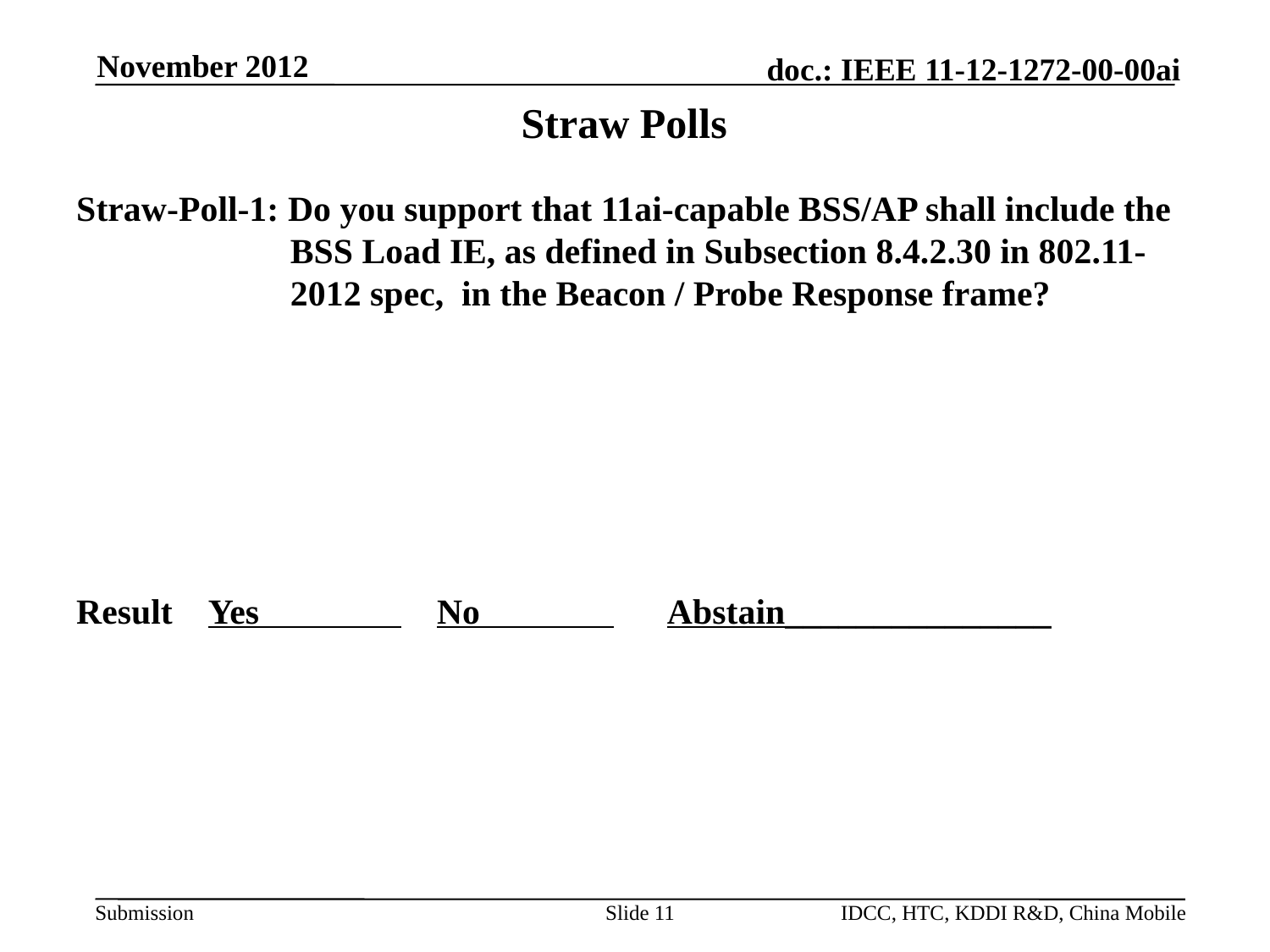

November 2012
# Straw Polls
Straw-Poll-1: Do you support that 11ai-capable BSS/AP shall include the BSS Load IE, as defined in Subsection 8.4.2.30 in 802.11-2012 spec,  in the Beacon / Probe Response frame?

Result    Yes                    No                     Abstain_______________
Slide 11
IDCC, HTC, KDDI R&D, China Mobile